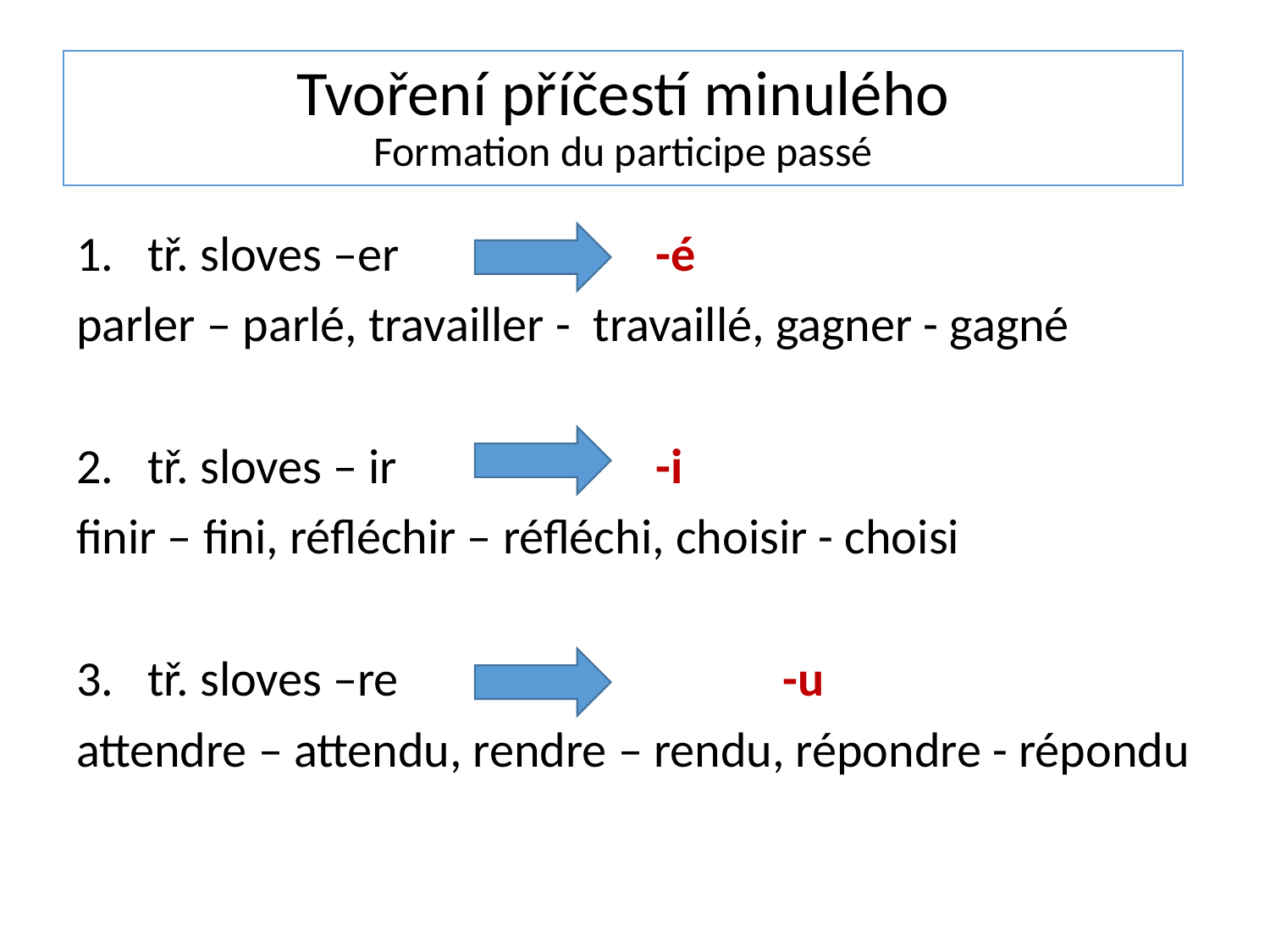

# Tvoření příčestí minulého Formation du participe passé
tř. sloves –er			-é
parler – parlé, travailler -  travaillé, gagner - gagné

tř. sloves – ir			-i
finir – fini, réfléchir – réfléchi, choisir - choisi

tř. sloves –re 			-u
attendre – attendu, rendre – rendu, répondre - répondu